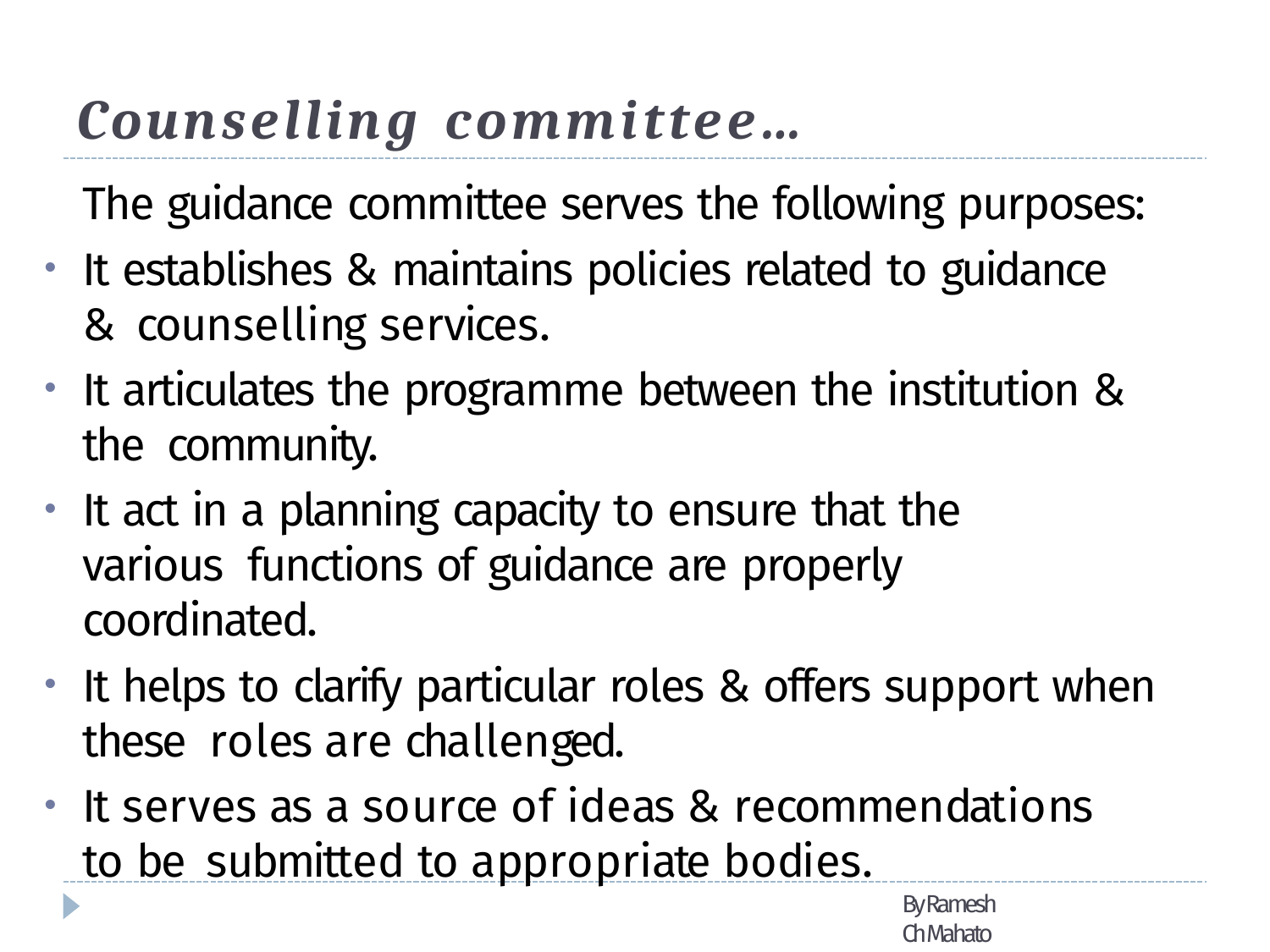

# Counselling	committee…
The guidance committee serves the following purposes:
It establishes & maintains policies related to guidance &  counselling services.
It articulates the programme between the institution & the  community.
It act in a planning capacity to ensure that the various  functions of guidance are properly coordinated.
It helps to clarify particular roles & offers support when these  roles are challenged.
It serves as a source of ideas & recommendations to be  submitted to appropriate bodies.
By Ramesh Ch Mahato